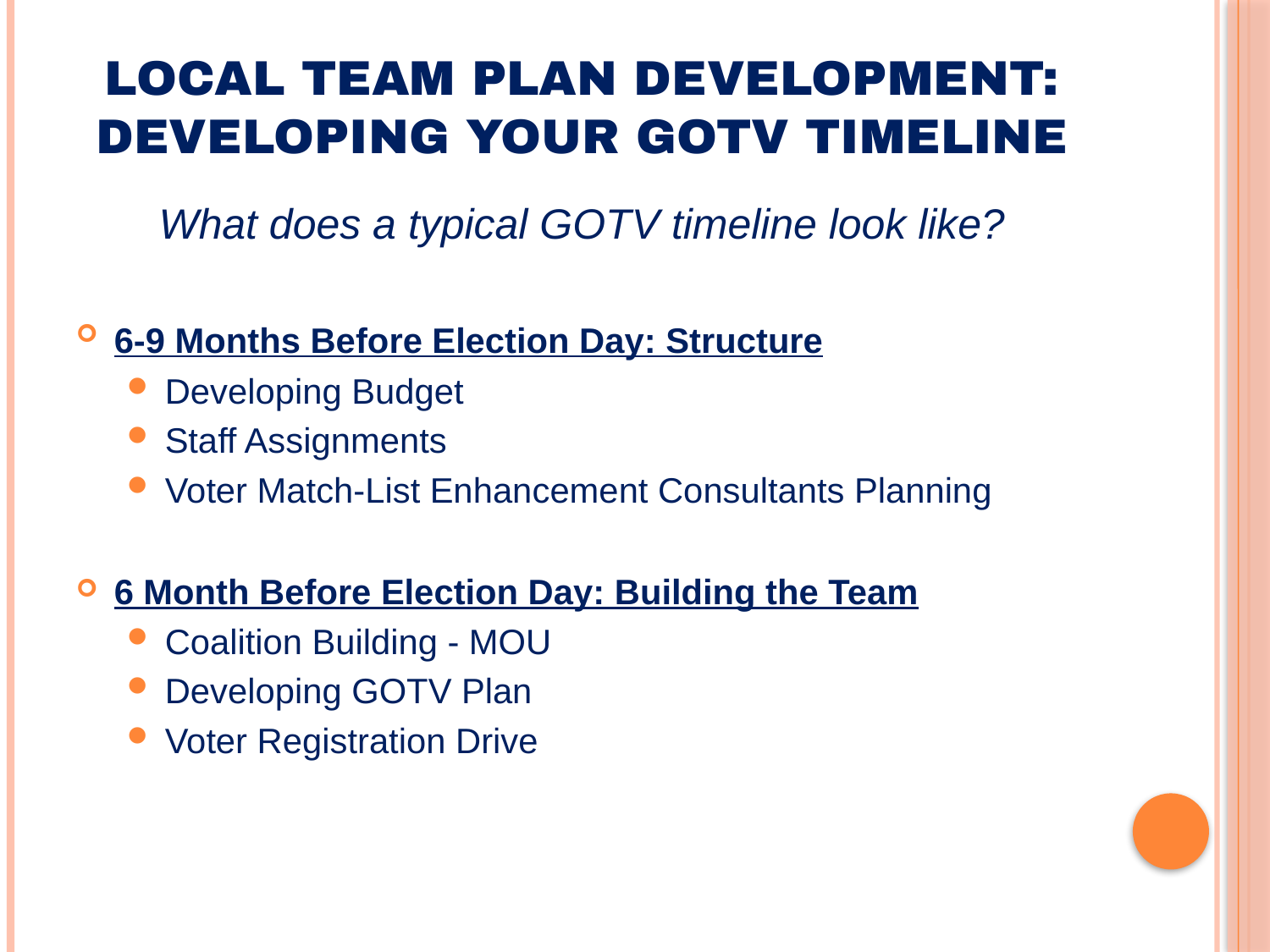

# Local Team Plan Development: Developing Your GOTV Timeline
What does a typical GOTV timeline look like?

6-9 Months Before Election Day: Structure
Developing Budget
Staff Assignments
Voter Match-List Enhancement Consultants Planning

6 Month Before Election Day: Building the Team
Coalition Building - MOU
Developing GOTV Plan
Voter Registration Drive